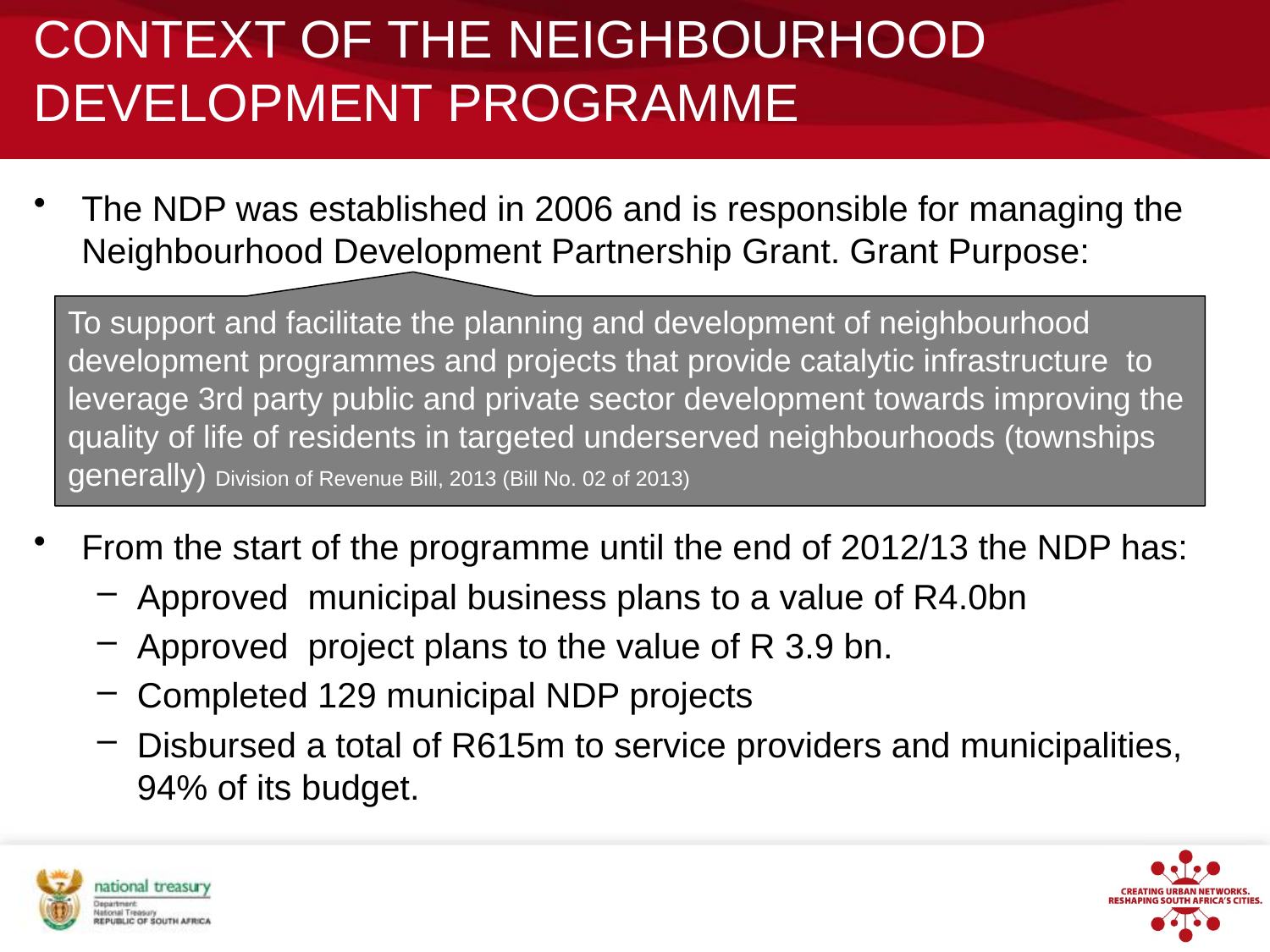

# CONTEXT OF THE NEIGHBOURHOOD DEVELOPMENT PROGRAMME
The NDP was established in 2006 and is responsible for managing the Neighbourhood Development Partnership Grant. Grant Purpose:

From the start of the programme until the end of 2012/13 the NDP has:
Approved  municipal business plans to a value of R4.0bn
Approved  project plans to the value of R 3.9 bn.
Completed 129 municipal NDP projects
Disbursed a total of R615m to service providers and municipalities, 94% of its budget.
To support and facilitate the planning and development of neighbourhood development programmes and projects that provide catalytic infrastructure  to leverage 3rd party public and private sector development towards improving the quality of life of residents in targeted underserved neighbourhoods (townships generally) Division of Revenue Bill, 2013 (Bill No. 02 of 2013)